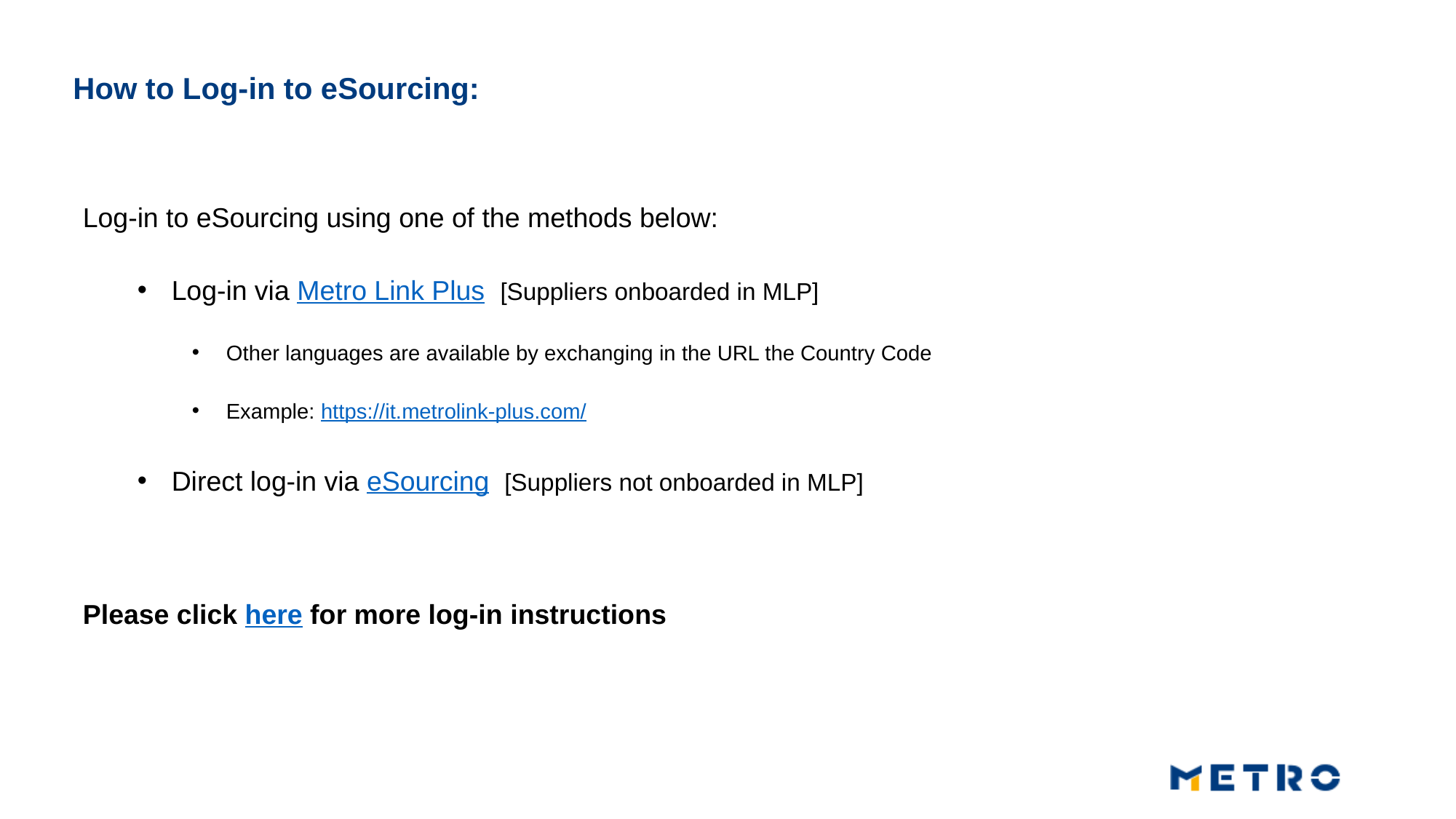

# How to Log-in to eSourcing:
Log-in to eSourcing using one of the methods below:
Log-in via Metro Link Plus  [Suppliers onboarded in MLP]
Other languages are available by exchanging in the URL the Country Code
Example: https://it.metrolink-plus.com/
Direct log-in via eSourcing  [Suppliers not onboarded in MLP]

Please click here for more log-in instructions